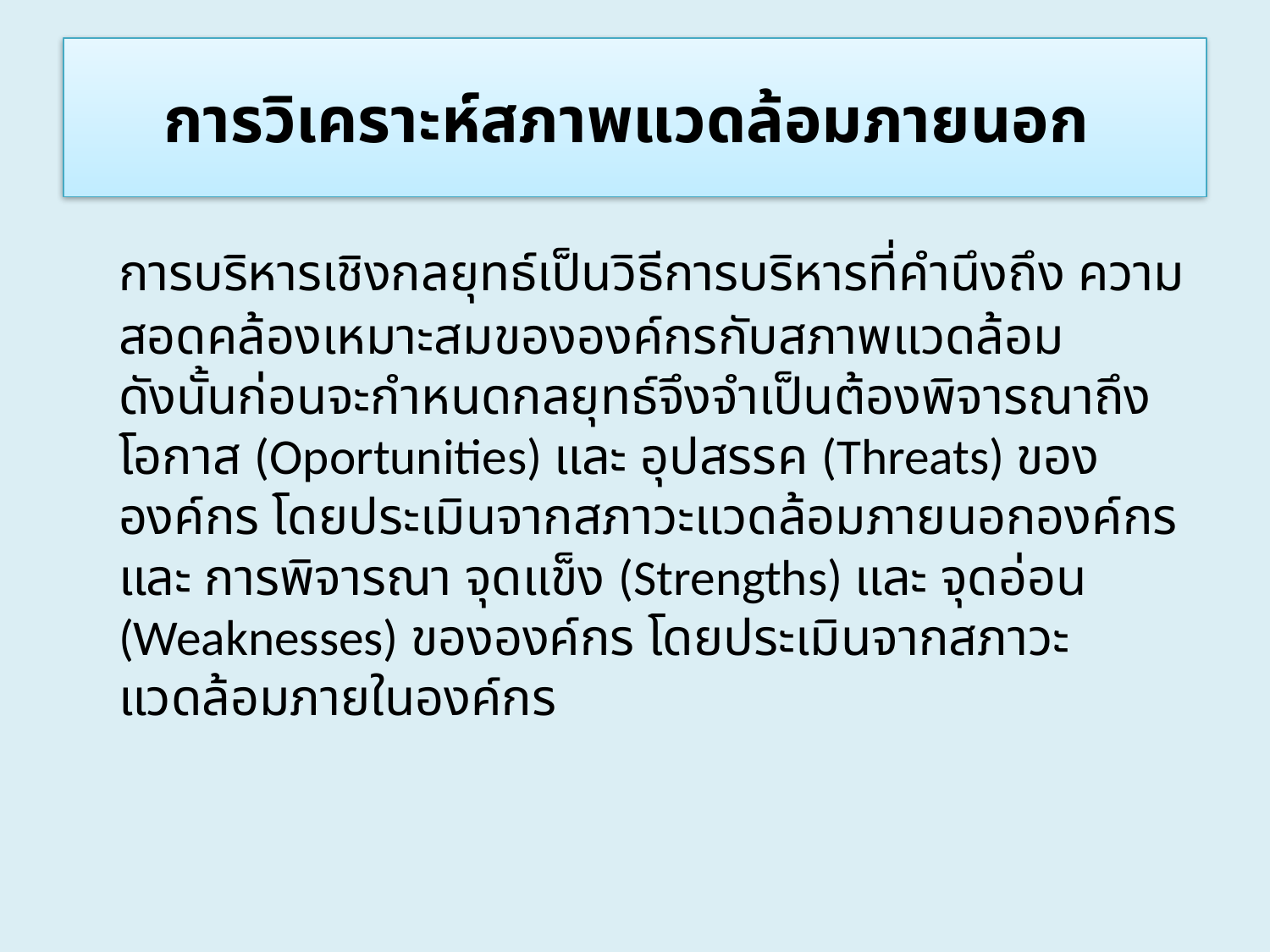

# การวิเคราะห์สภาพแวดล้อมภายนอก
		การบริหารเชิงกลยุทธ์เป็นวิธีการบริหารที่คำนึงถึง ความสอดคล้องเหมาะสมขององค์กรกับสภาพแวดล้อม 
	ดังนั้นก่อนจะกำหนดกลยุทธ์จึงจำเป็นต้องพิจารณาถึง โอกาส (Oportunities) และ อุปสรรค (Threats) ขององค์กร โดยประเมินจากสภาวะแวดล้อมภายนอกองค์กร  และ การพิจารณา จุดแข็ง (Strengths) และ จุดอ่อน (Weaknesses) ขององค์กร โดยประเมินจากสภาวะแวดล้อมภายในองค์กร